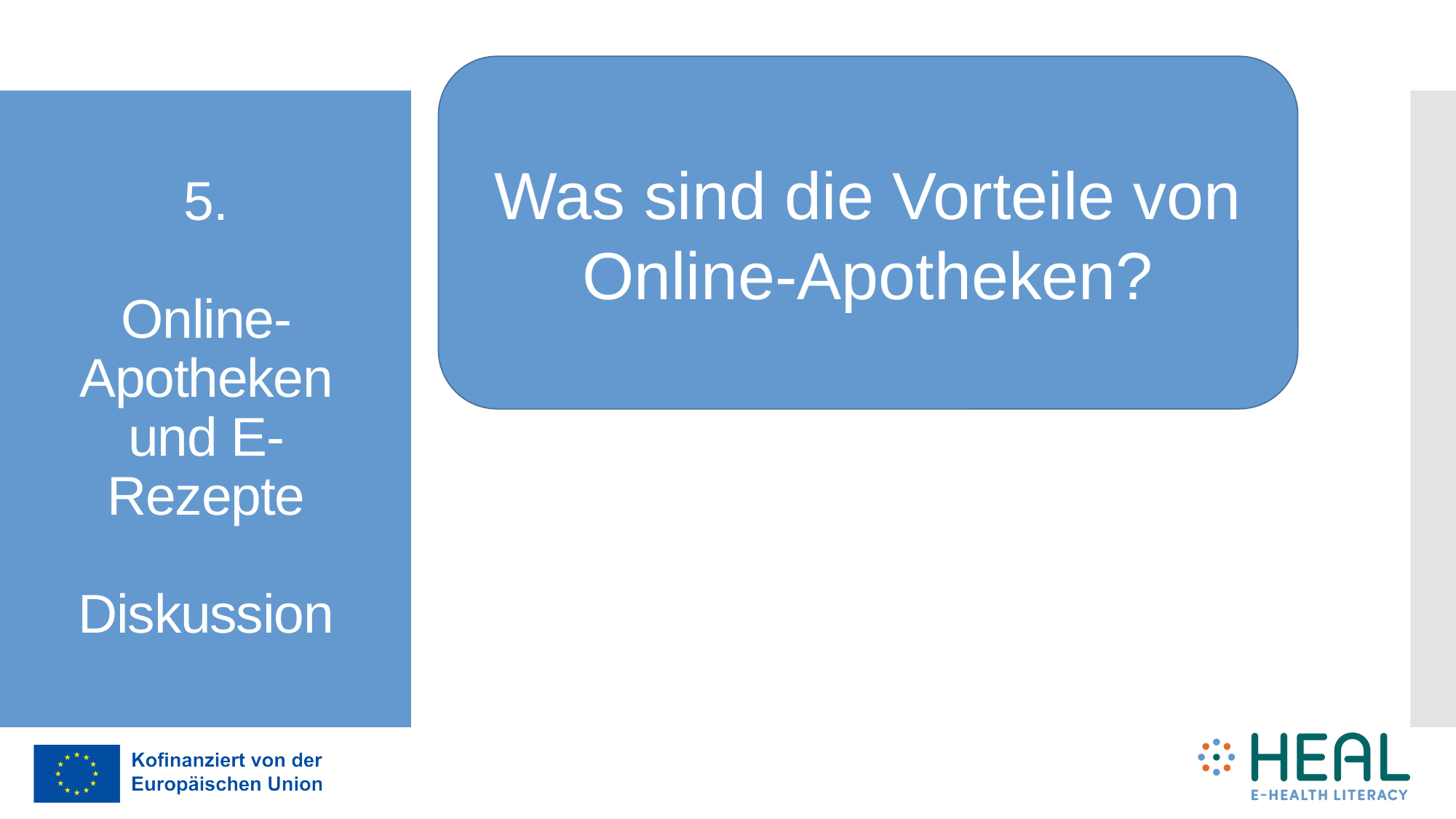

Was sind die Vorteile von Online-Apotheken?

# 5. Online-Apotheken und E-Rezepte Diskussion